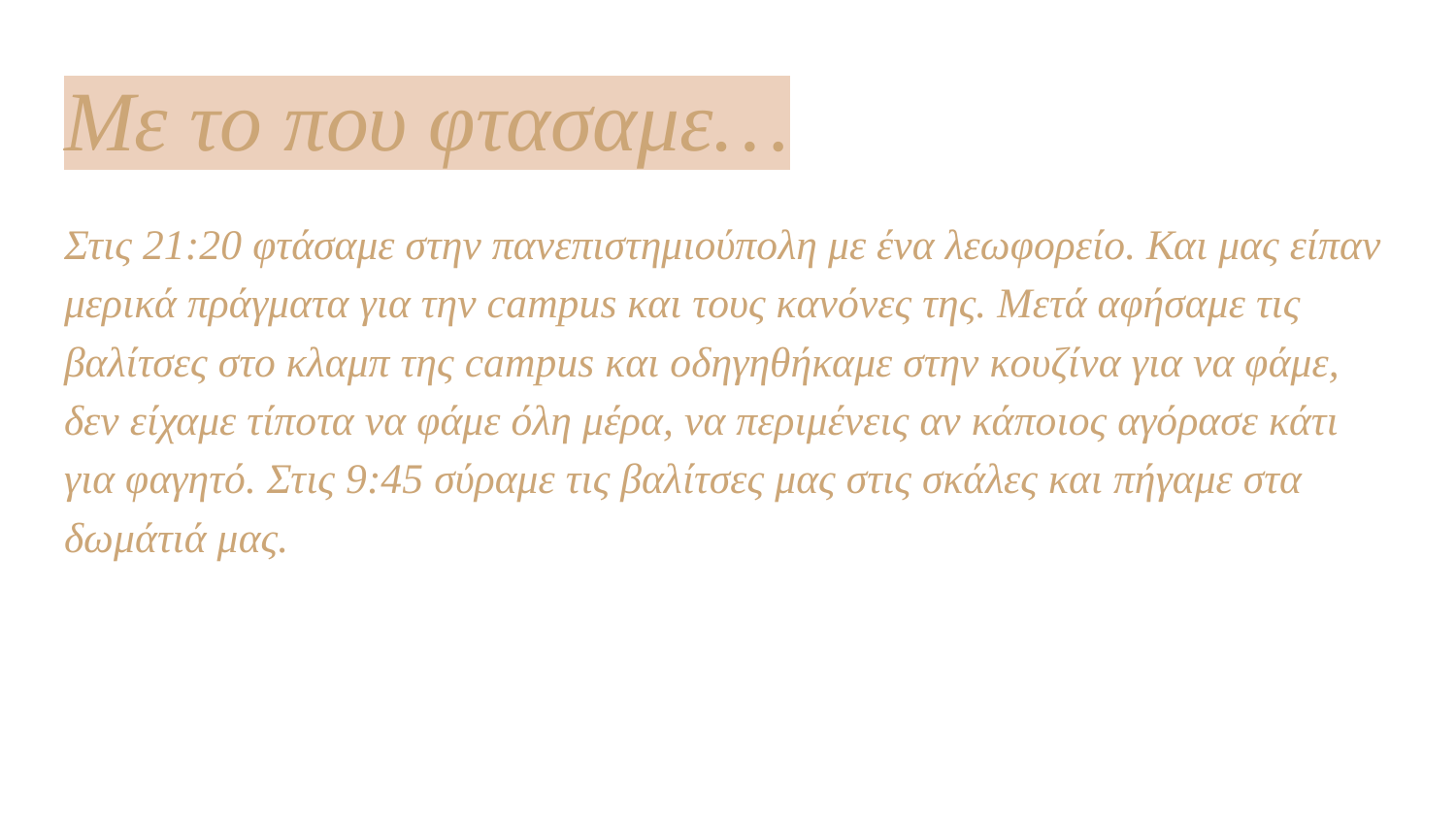

# Με το που φτασαμε…
Στις 21:20 φτάσαμε στην πανεπιστημιούπολη με ένα λεωφορείο. Και μας είπαν μερικά πράγματα για την campus και τους κανόνες της. Μετά αφήσαμε τις βαλίτσες στο κλαμπ της campus και οδηγηθήκαμε στην κουζίνα για να φάμε, δεν είχαμε τίποτα να φάμε όλη μέρα, να περιμένεις αν κάποιος αγόρασε κάτι για φαγητό. Στις 9:45 σύραμε τις βαλίτσες μας στις σκάλες και πήγαμε στα δωμάτιά μας.

.